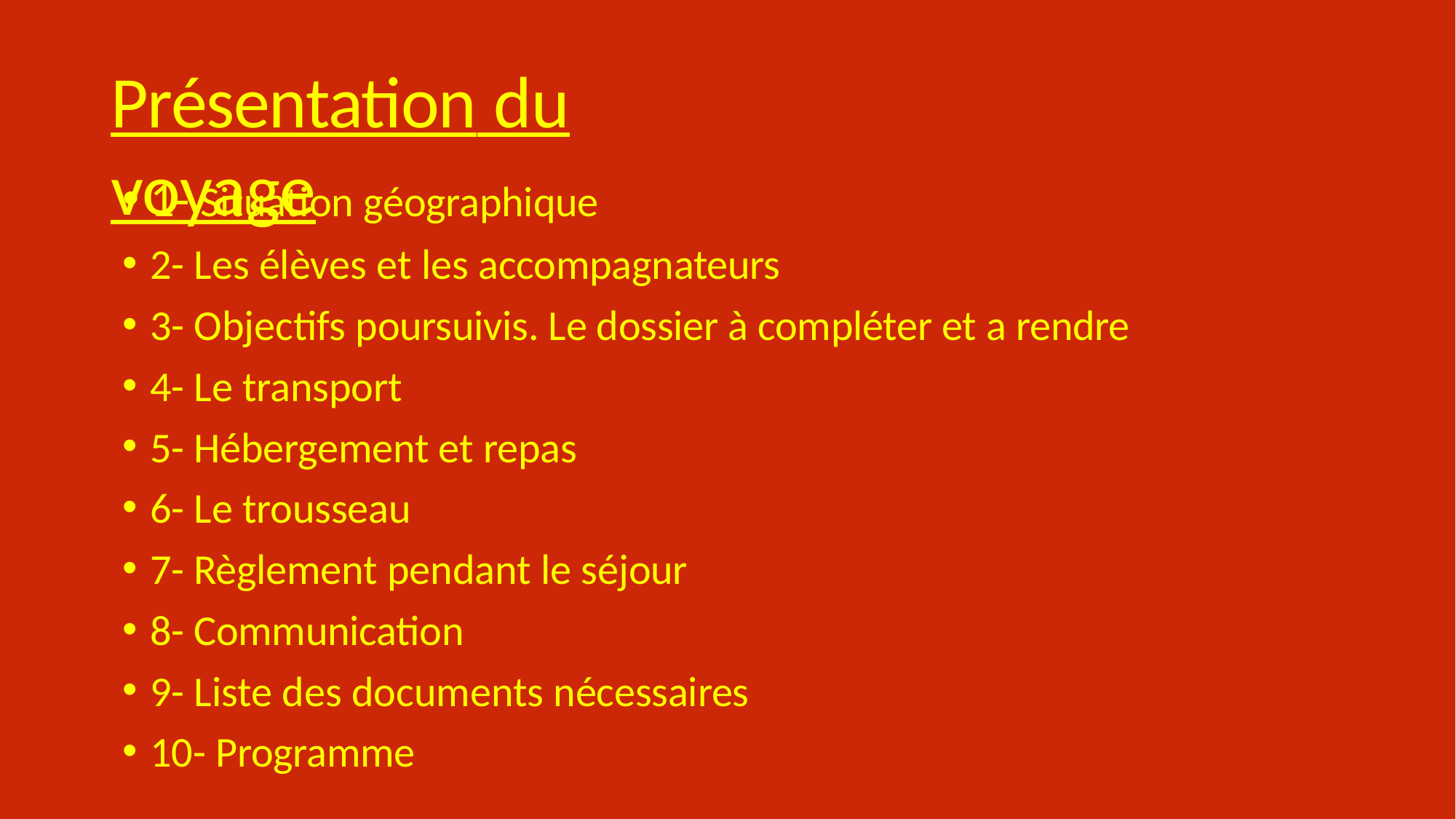

# Présentation du voyage
1- Situation géographique
2- Les élèves et les accompagnateurs
3- Objectifs poursuivis. Le dossier à compléter et a rendre
4- Le transport
5- Hébergement et repas
6- Le trousseau
7- Règlement pendant le séjour
8- Communication
9- Liste des documents nécessaires
10- Programme